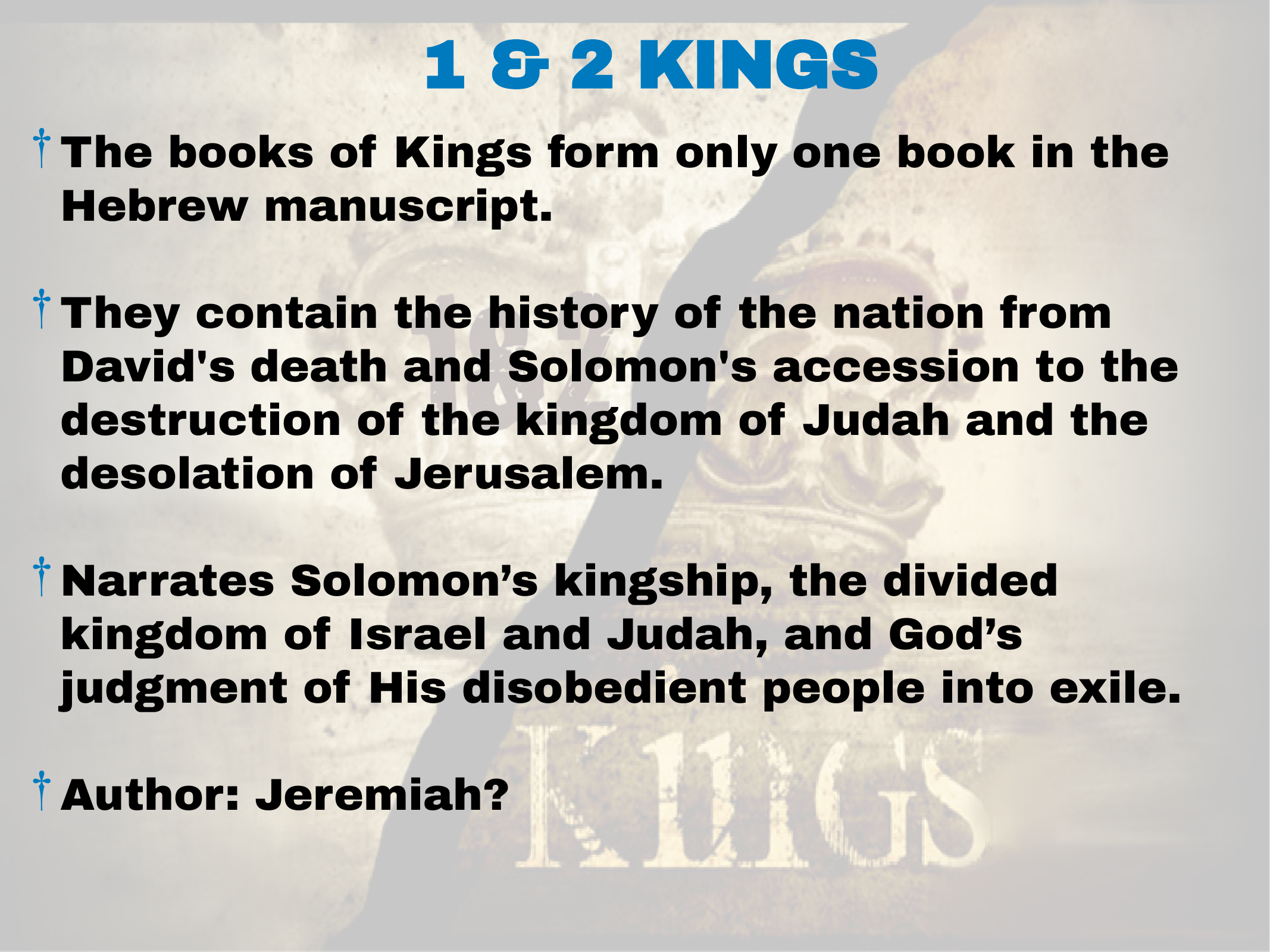

1 & 2 KINGS
The books of Kings form only one book in the Hebrew manuscript.
They contain the history of the nation from David's death and Solomon's accession to the destruction of the kingdom of Judah and the desolation of Jerusalem.
Narrates Solomon’s kingship, the divided kingdom of Israel and Judah, and God’s judgment of His disobedient people into exile.

Author: Jeremiah?